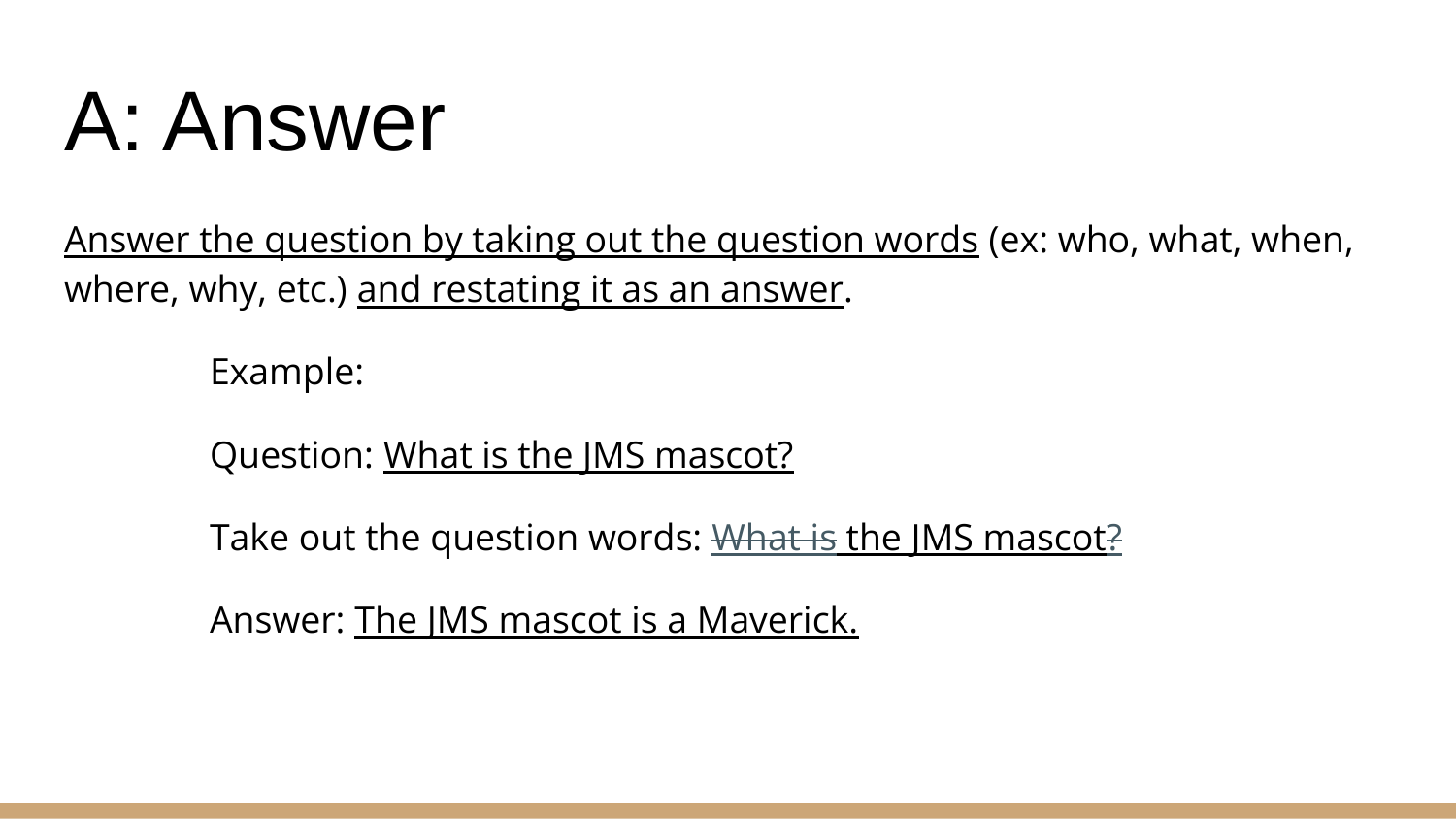

# A: Answer
Answer the question by taking out the question words (ex: who, what, when, where, why, etc.) and restating it as an answer.
	Example:
	Question: What is the JMS mascot?
	Take out the question words: What is the JMS mascot?
	Answer: The JMS mascot is a Maverick.